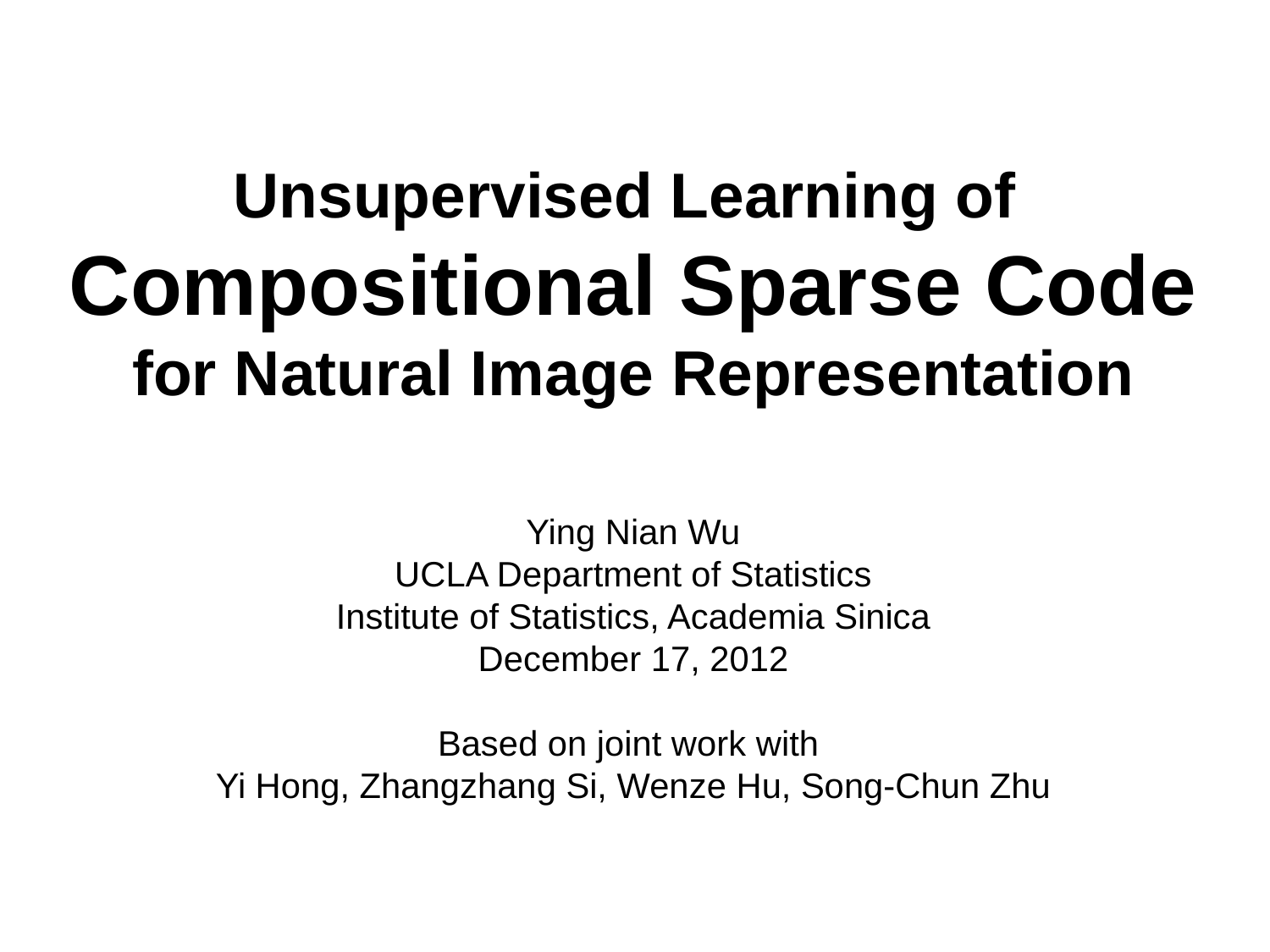

Unsupervised Learning of
Compositional Sparse Code
for Natural Image Representation

Ying Nian Wu
UCLA Department of Statistics
Institute of Statistics, Academia Sinica
December 17, 2012

Based on joint work with
Yi Hong, Zhangzhang Si, Wenze Hu, Song-Chun Zhu